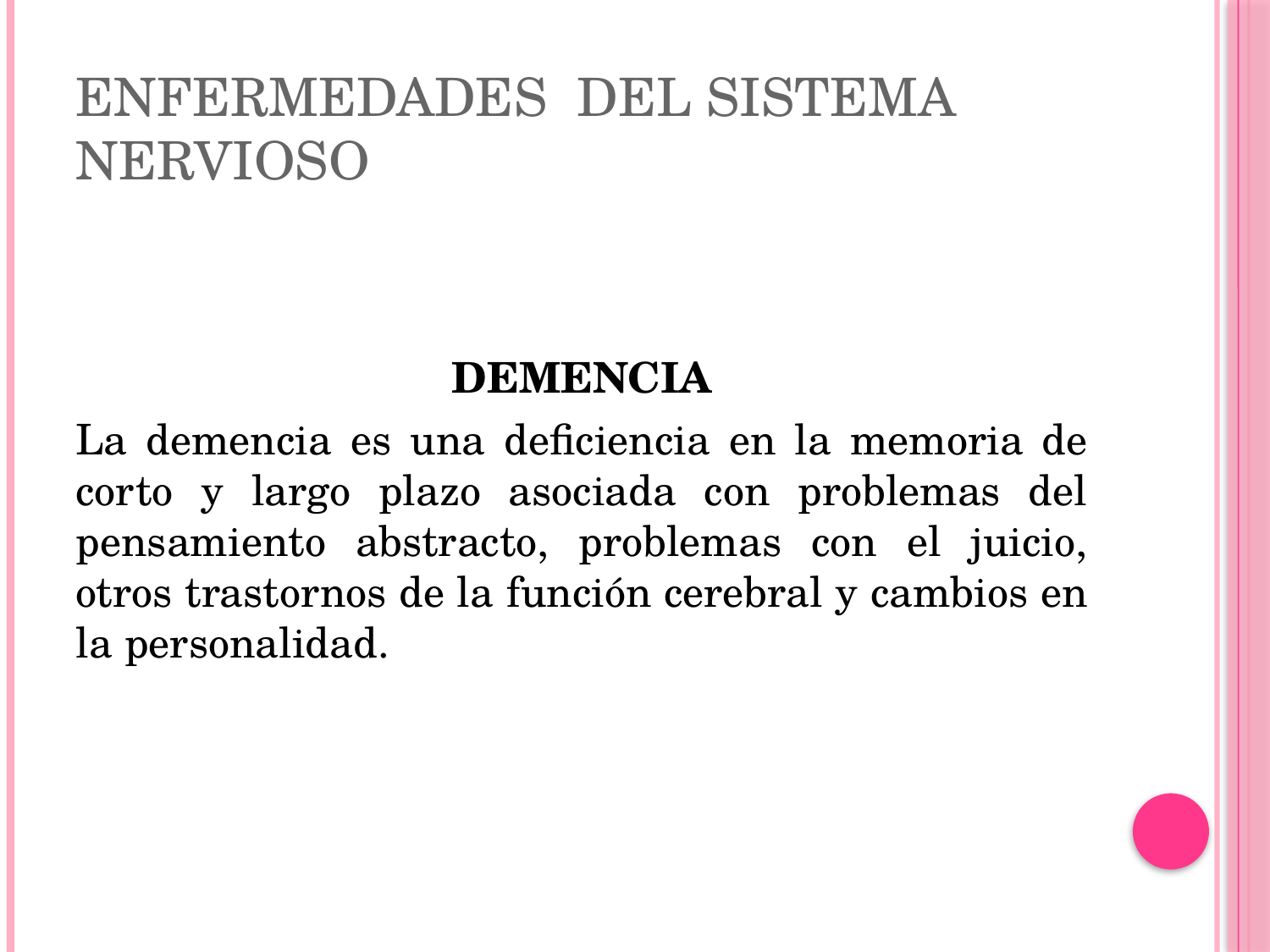

# Enfermedades  del sistema nervioso

DEMENCIA
La demencia es una deficiencia en la memoria de corto y largo plazo asociada con problemas del pensamiento abstracto, problemas con el juicio, otros trastornos de la función cerebral y cambios en la personalidad.